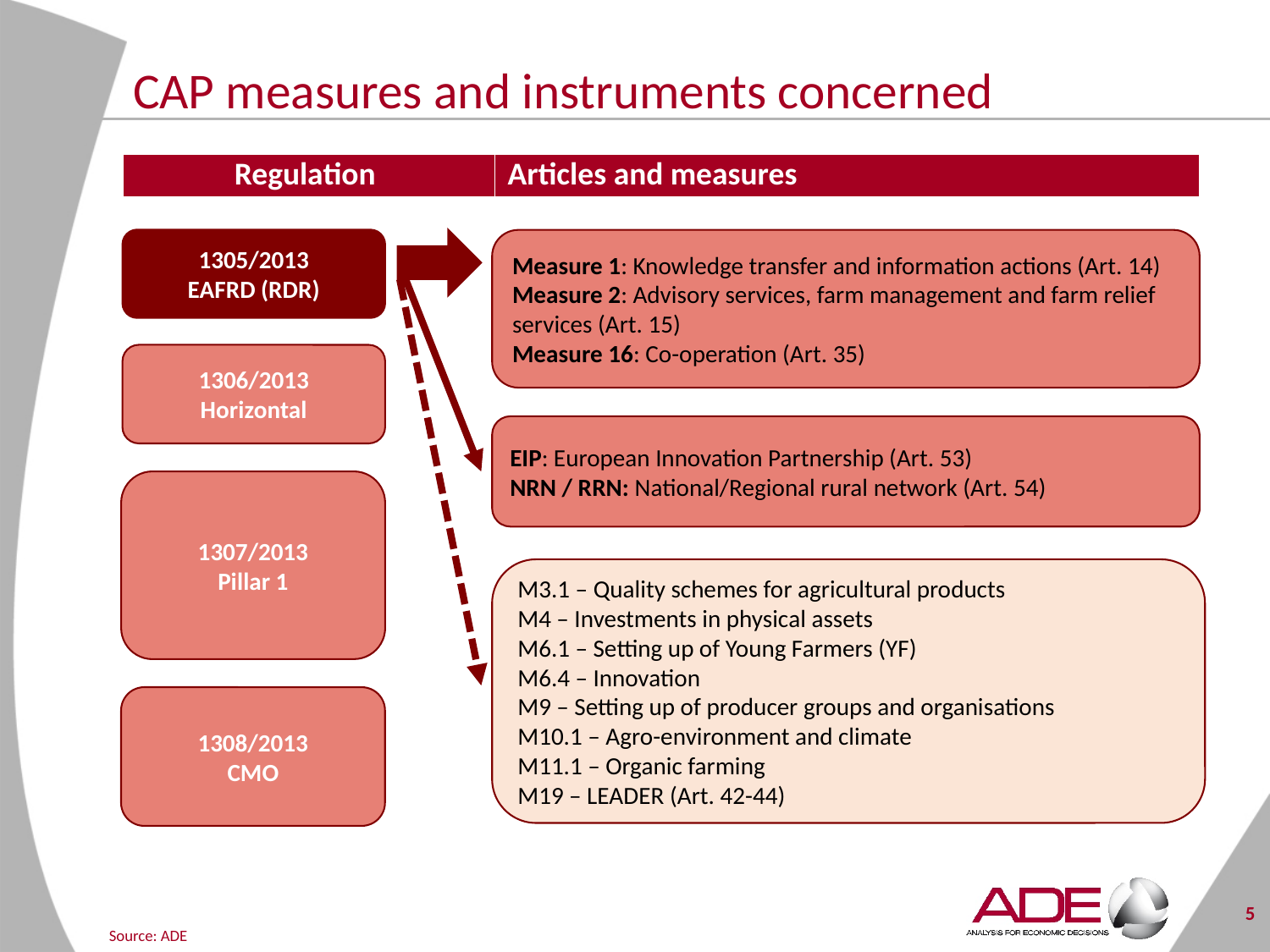

# CAP measures and instruments concerned
| Regulation | Articles and measures |
| --- | --- |
1305/2013
EAFRD (RDR)

Measure 1: Knowledge transfer and information actions (Art. 14)
Measure 2: Advisory services, farm management and farm relief services (Art. 15)
Measure 16: Co-operation (Art. 35)
1306/2013
Horizontal
EIP: European Innovation Partnership (Art. 53)
NRN / RRN: National/Regional rural network (Art. 54)
1307/2013
Pillar 1
M3.1 – Quality schemes for agricultural products
M4 – Investments in physical assets
M6.1 – Setting up of Young Farmers (YF)
M6.4 – Innovation
M9 – Setting up of producer groups and organisations
M10.1 – Agro-environment and climate
M11.1 – Organic farming
M19 – LEADER (Art. 42-44)
1308/2013
CMO
5